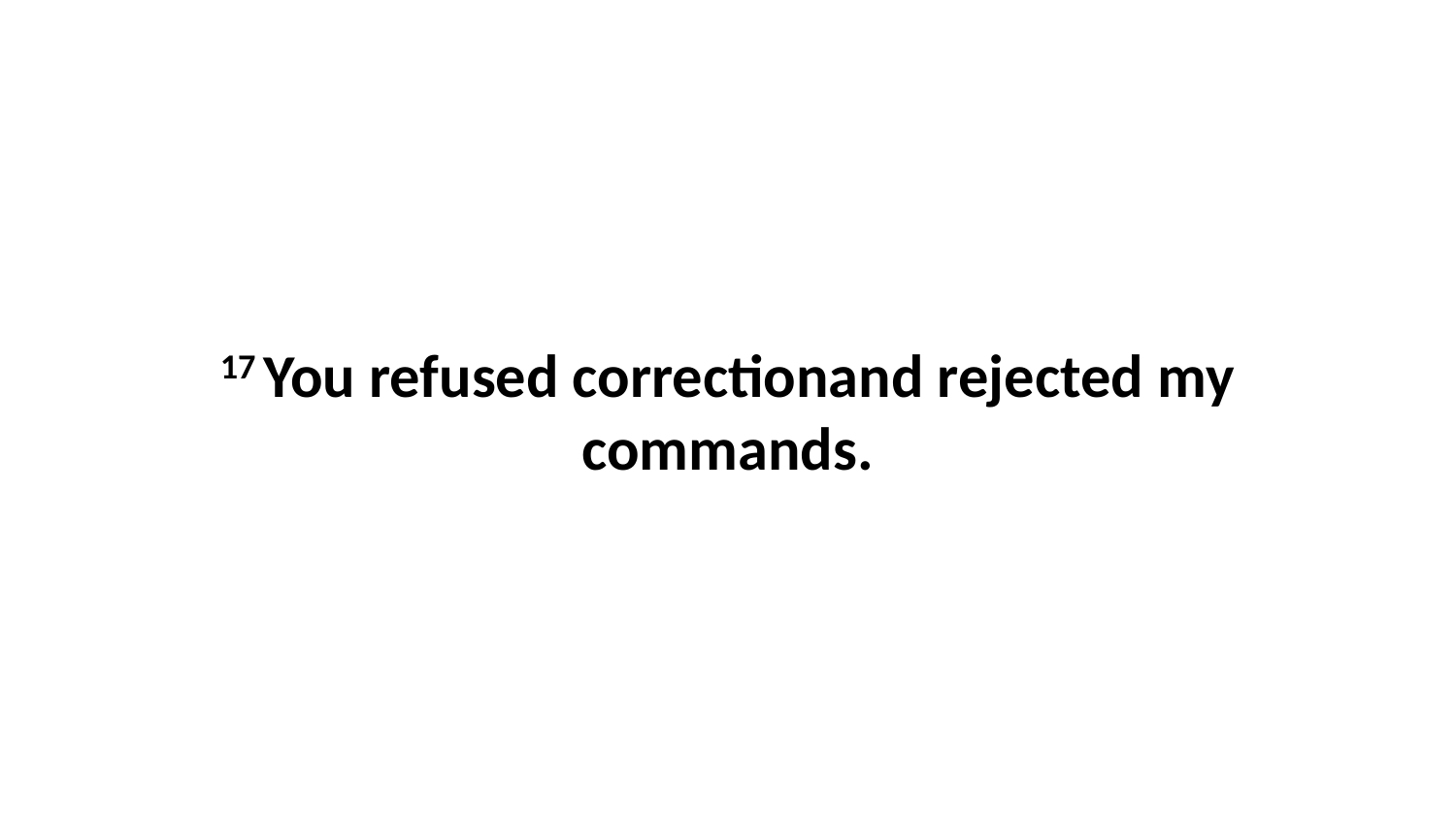

17 You refused correctionand rejected my commands.